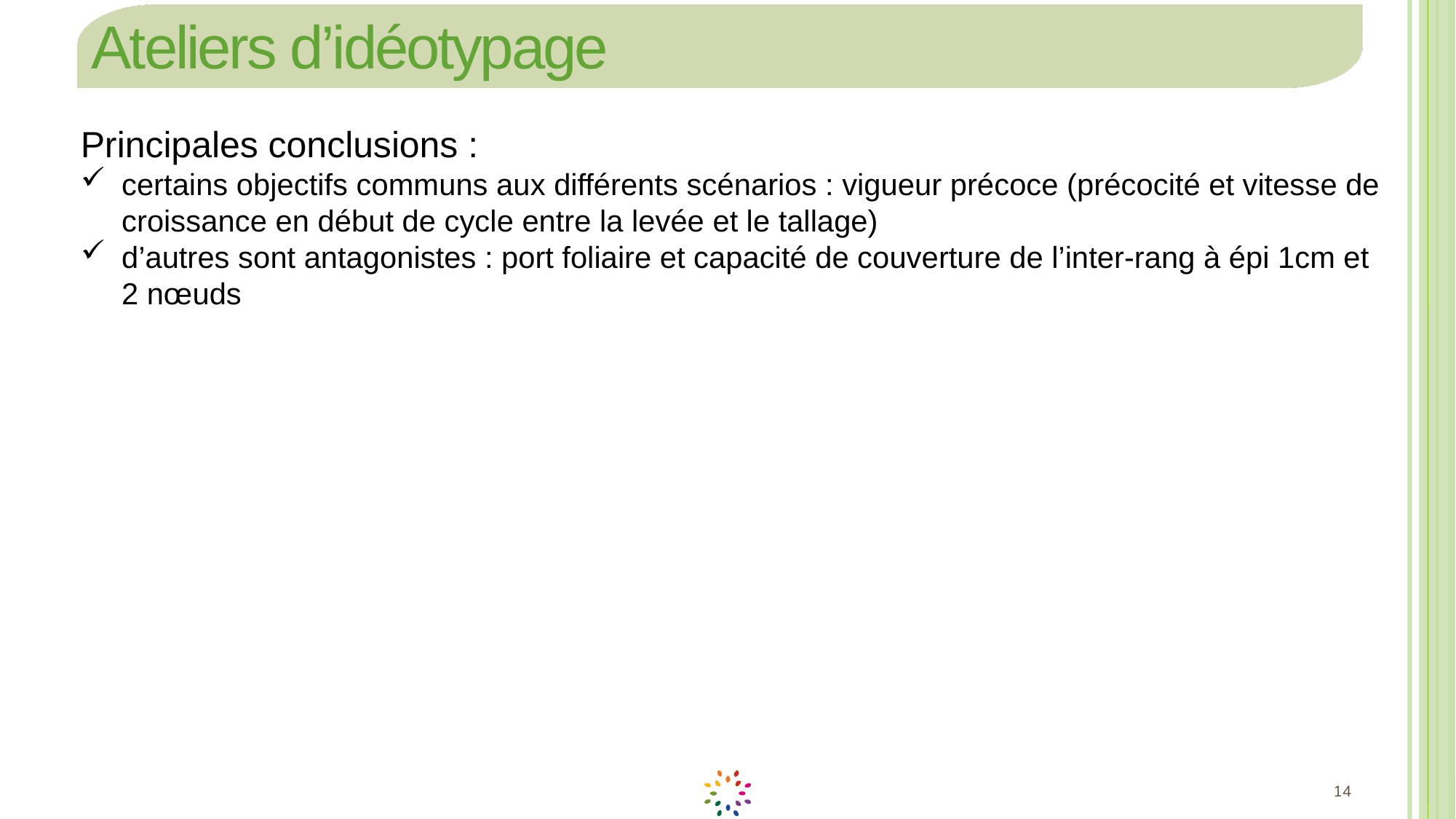

# Ateliers d’idéotypage
Principales conclusions :
certains objectifs communs aux différents scénarios : vigueur précoce (précocité et vitesse de croissance en début de cycle entre la levée et le tallage)
d’autres sont antagonistes : port foliaire et capacité de couverture de l’inter-rang à épi 1cm et 2 nœuds
14